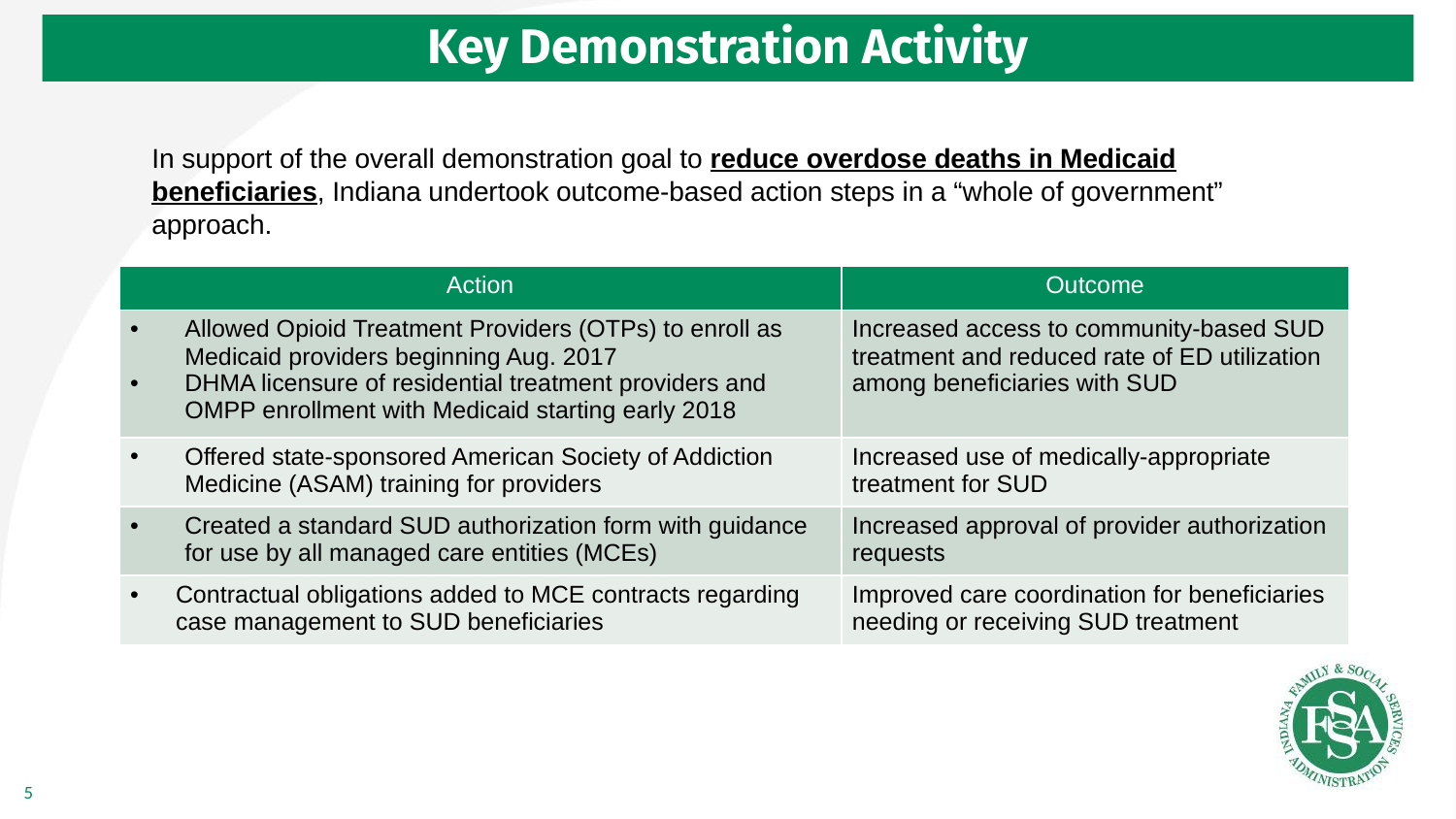

# Key Demonstration Activity
In support of the overall demonstration goal to reduce overdose deaths in Medicaid beneficiaries, Indiana undertook outcome-based action steps in a “whole of government” approach.
| Action | Outcome |
| --- | --- |
| Allowed Opioid Treatment Providers (OTPs) to enroll as Medicaid providers beginning Aug. 2017 DHMA licensure of residential treatment providers and OMPP enrollment with Medicaid starting early 2018 | Increased access to community-based SUD treatment and reduced rate of ED utilization among beneficiaries with SUD |
| Offered state-sponsored American Society of Addiction Medicine (ASAM) training for providers | Increased use of medically-appropriate treatment for SUD |
| Created a standard SUD authorization form with guidance for use by all managed care entities (MCEs) | Increased approval of provider authorization requests |
| Contractual obligations added to MCE contracts regarding case management to SUD beneficiaries | Improved care coordination for beneficiaries needing or receiving SUD treatment |
5